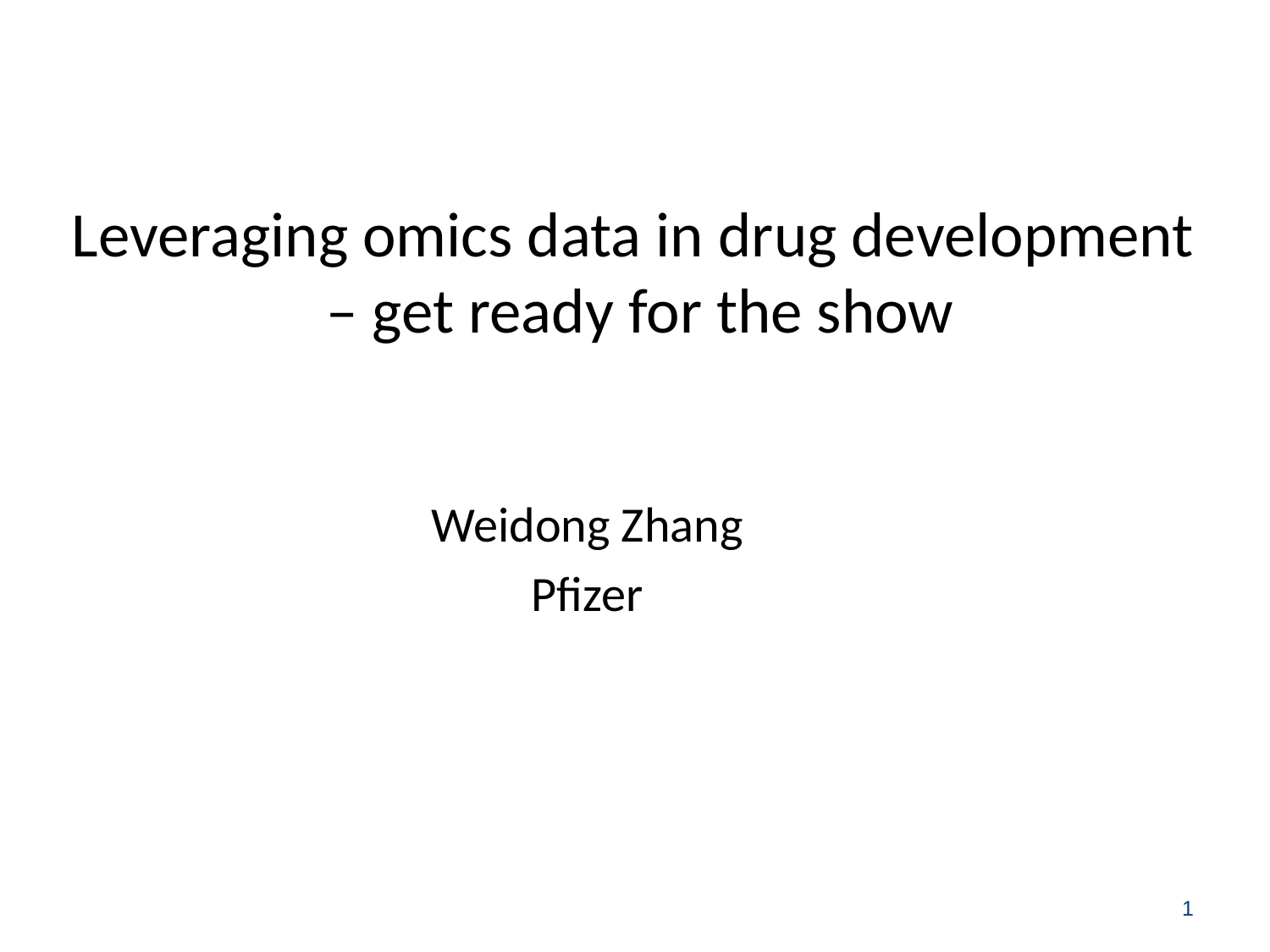

# Leveraging omics data in drug development – get ready for the show
Weidong Zhang
Pfizer
1